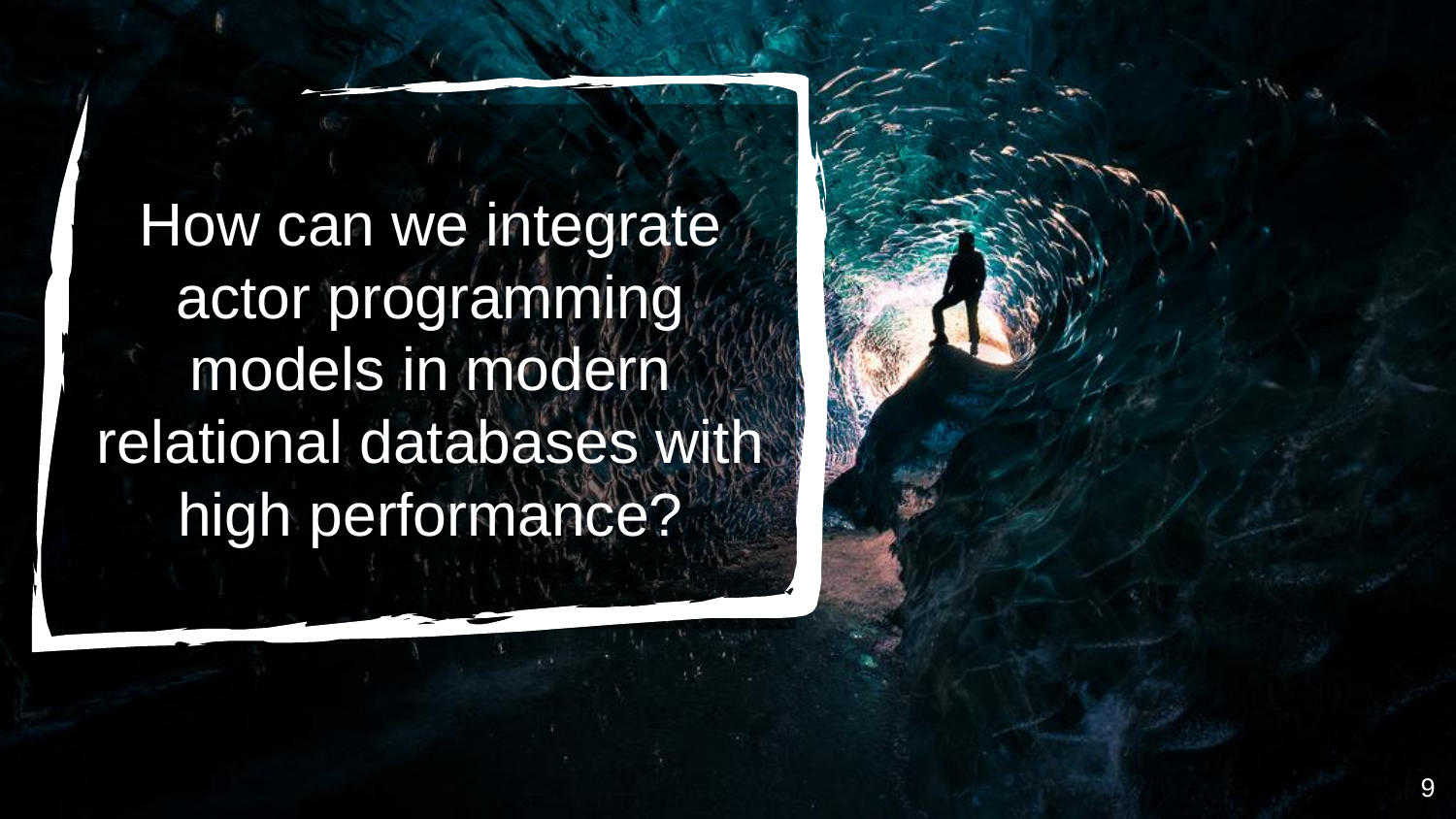

# How can we integrate actor programming models in modern relational databases with high performance?
9